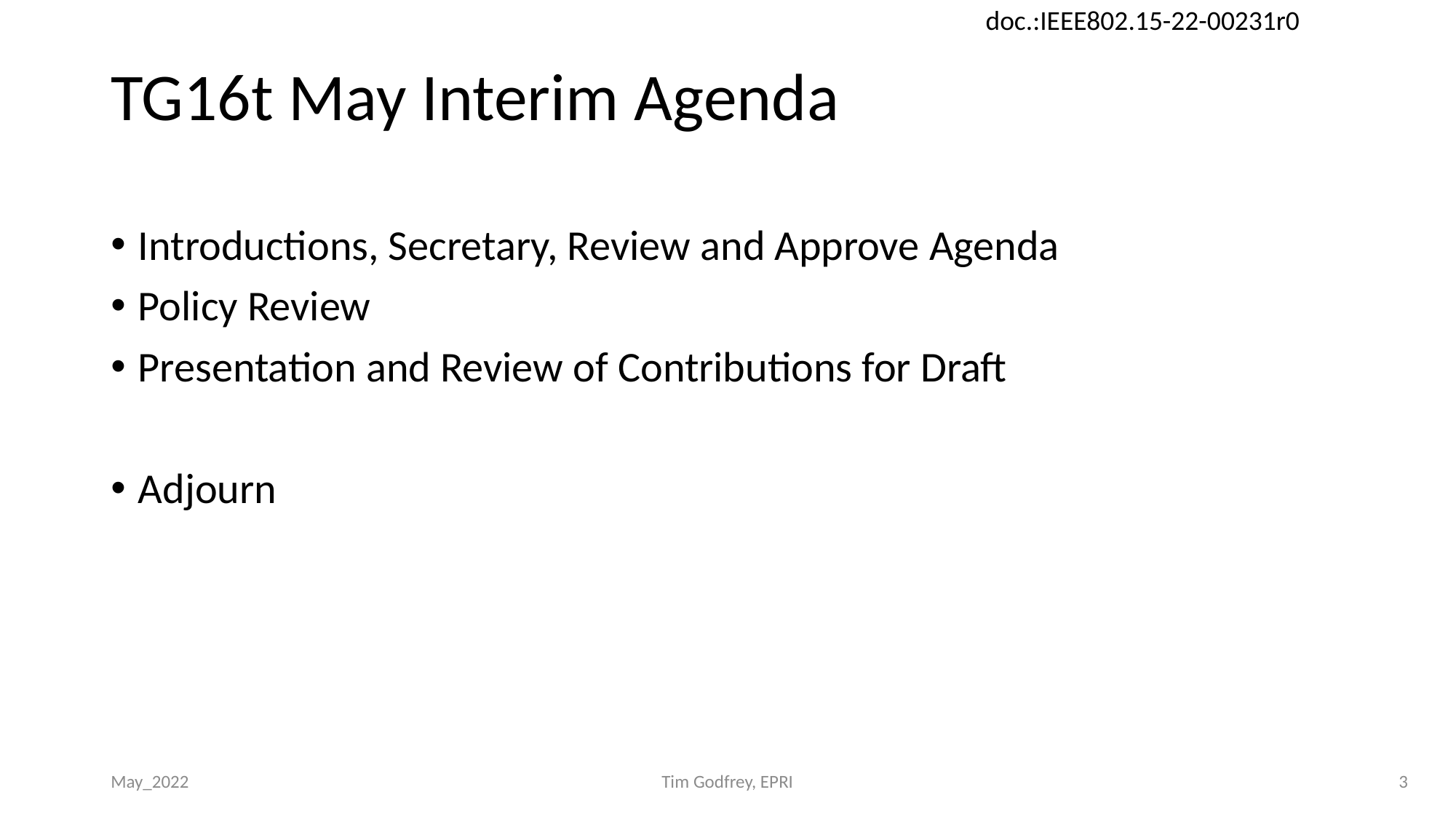

# TG16t May Interim Agenda
Introductions, Secretary, Review and Approve Agenda
Policy Review
Presentation and Review of Contributions for Draft

Adjourn

May_2022
Tim Godfrey, EPRI
3